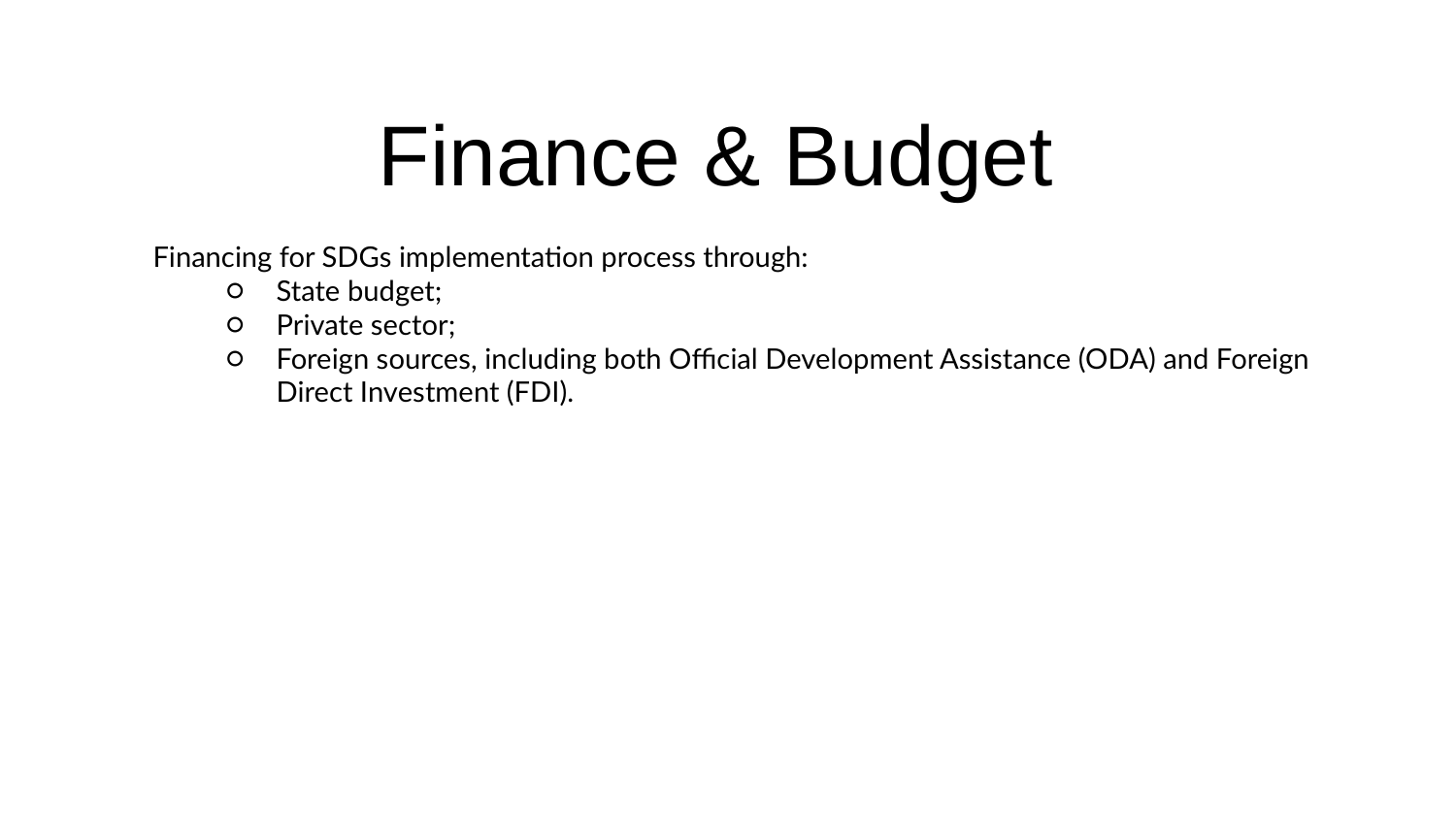

# Finance & Budget
Financing for SDGs implementation process through:
State budget;
Private sector;
Foreign sources, including both Official Development Assistance (ODA) and Foreign Direct Investment (FDI).